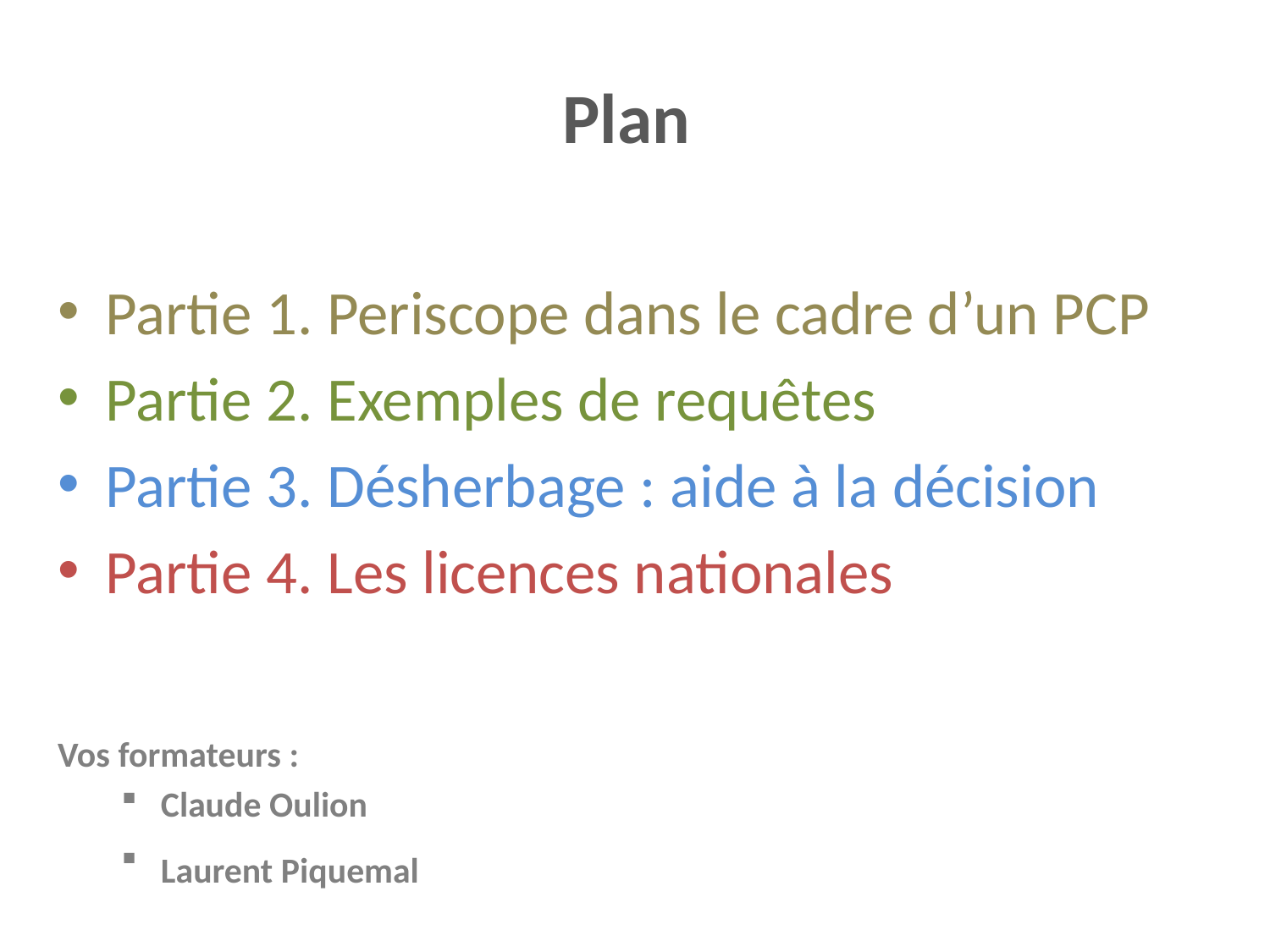

# Plan

Partie 1. Periscope dans le cadre d’un PCP
Partie 2. Exemples de requêtes
Partie 3. Désherbage : aide à la décision
Partie 4. Les licences nationales

Vos formateurs :
Claude Oulion
Laurent Piquemal